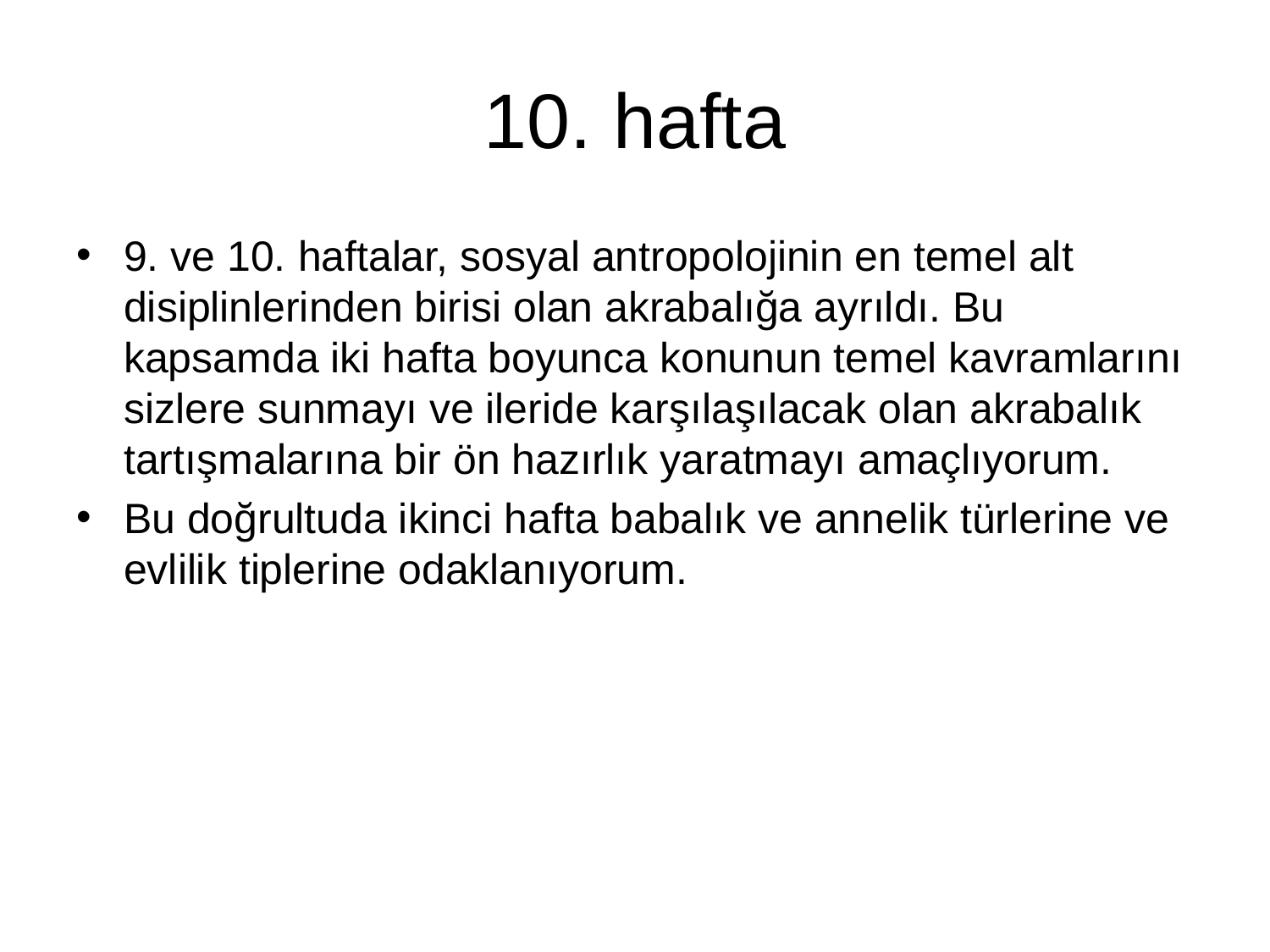

# 10. hafta
9. ve 10. haftalar, sosyal antropolojinin en temel alt disiplinlerinden birisi olan akrabalığa ayrıldı. Bu kapsamda iki hafta boyunca konunun temel kavramlarını sizlere sunmayı ve ileride karşılaşılacak olan akrabalık tartışmalarına bir ön hazırlık yaratmayı amaçlıyorum.
Bu doğrultuda ikinci hafta babalık ve annelik türlerine ve evlilik tiplerine odaklanıyorum.